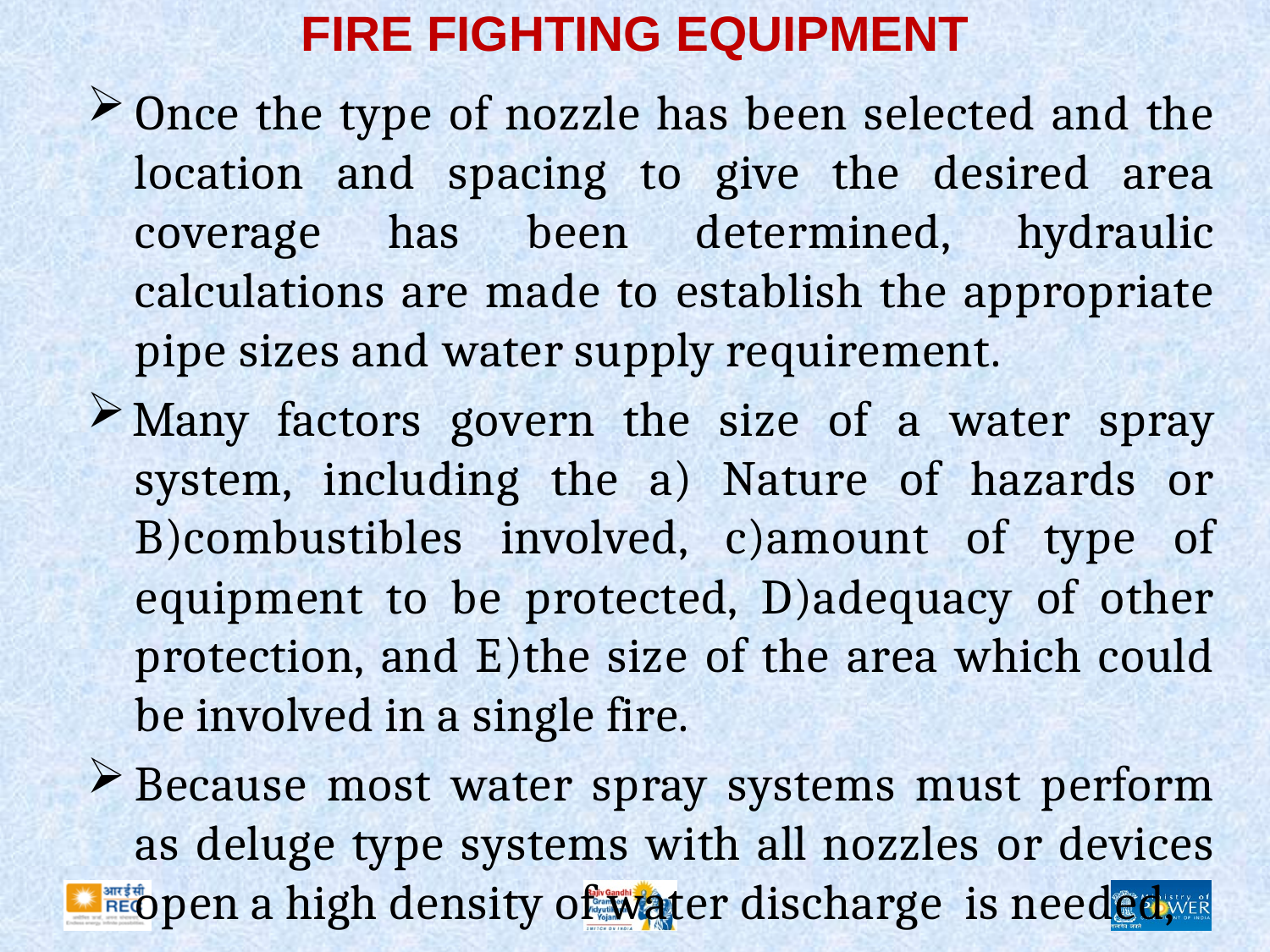

# FIRE FIGHTING EQUIPMENT
Once the type of nozzle has been selected and the location and spacing to give the desired area coverage has been determined, hydraulic calculations are made to establish the appropriate pipe sizes and water supply requirement.
Many factors govern the size of a water spray system, including the a) Nature of hazards or B)combustibles involved, c)amount of type of equipment to be protected, D)adequacy of other protection, and E)the size of the area which could be involved in a single fire.
Because most water spray systems must perform as deluge type systems with all nozzles or devices open a high density of water discharge  is needed,